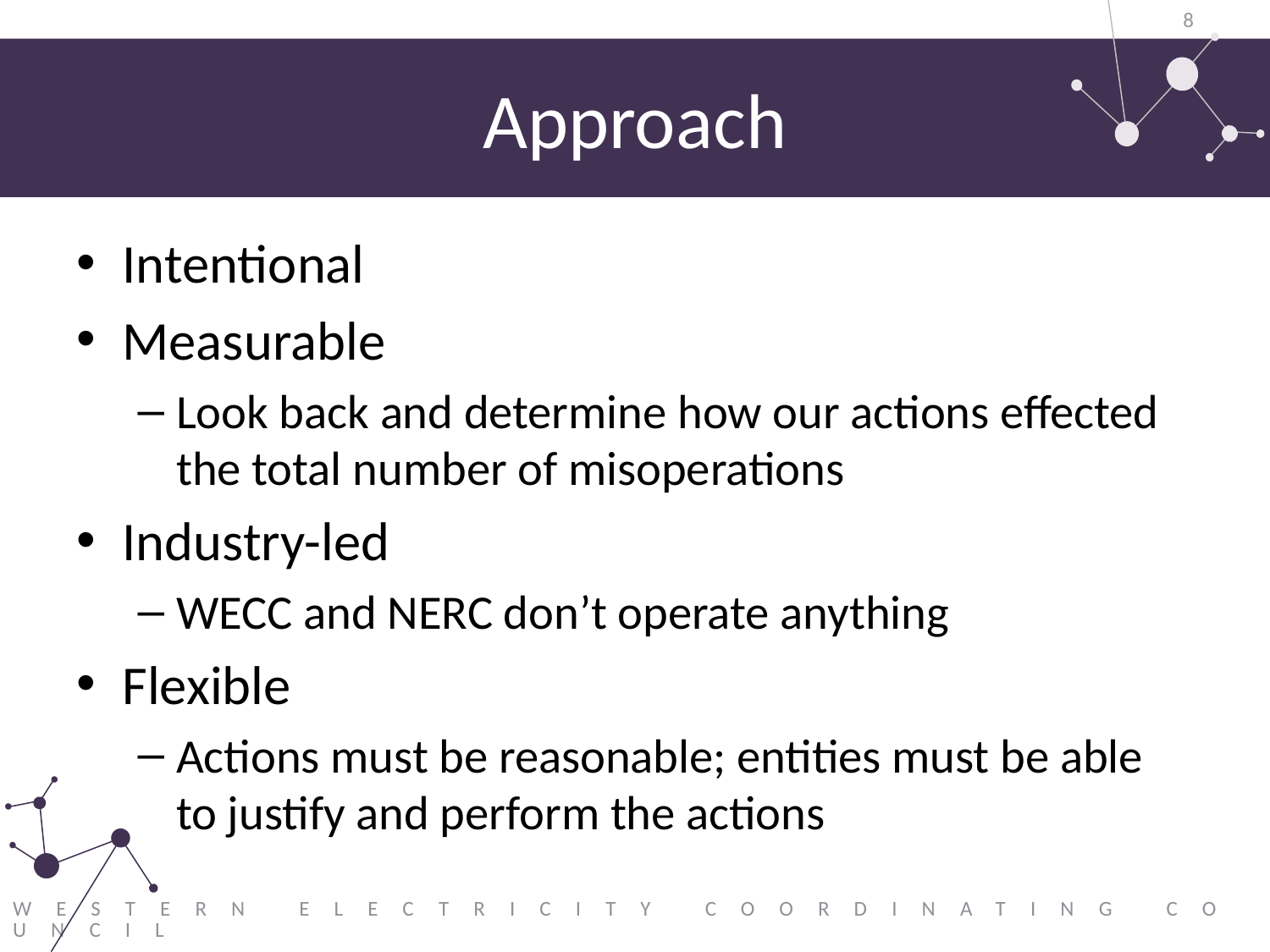

8
# Approach
Intentional
Measurable
Look back and determine how our actions effected the total number of misoperations
Industry-led
WECC and NERC don’t operate anything
Flexible
Actions must be reasonable; entities must be able to justify and perform the actions
Western Electricity Coordinating Council